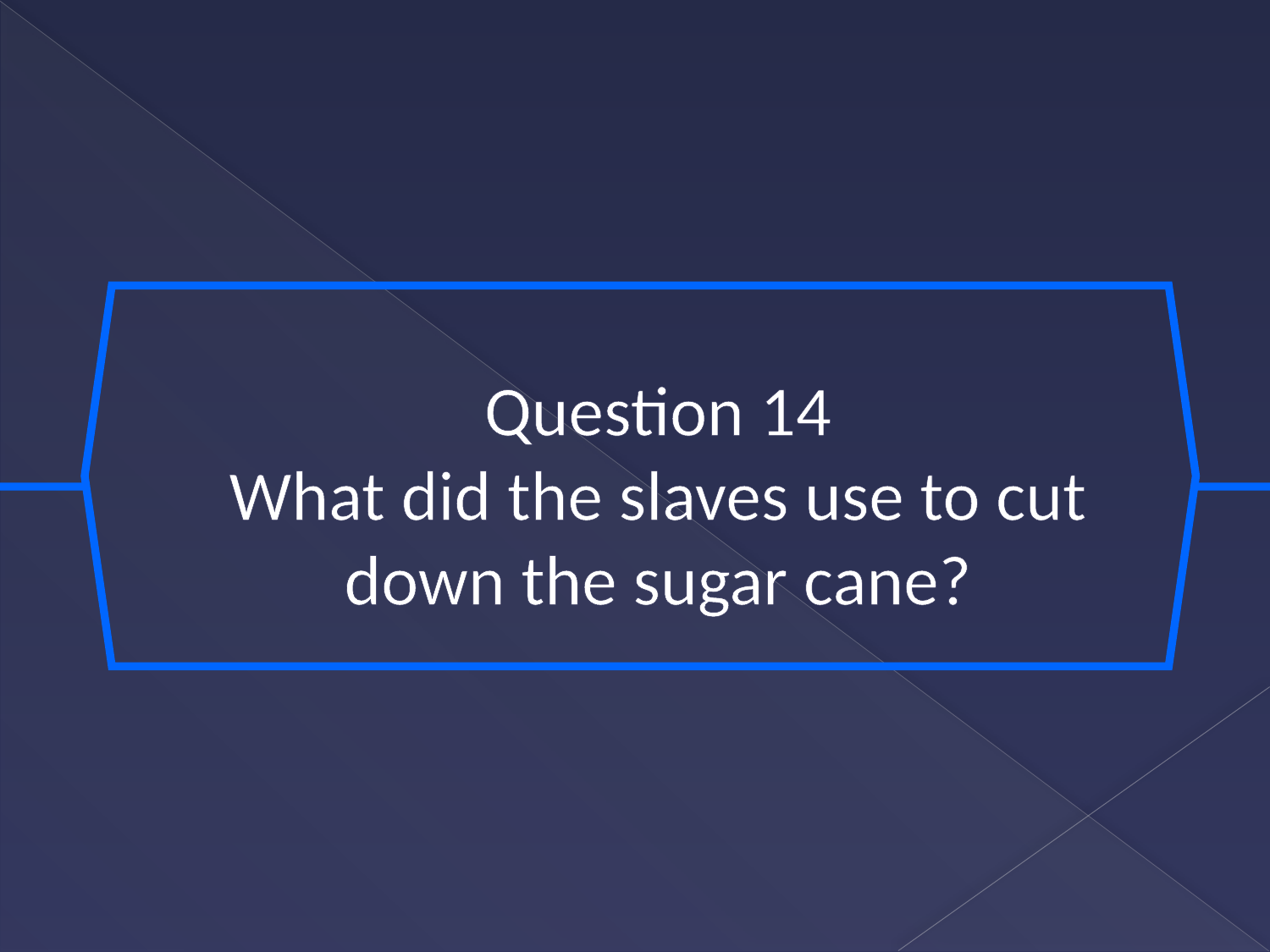

Question 14
What did the slaves use to cut down the sugar cane?